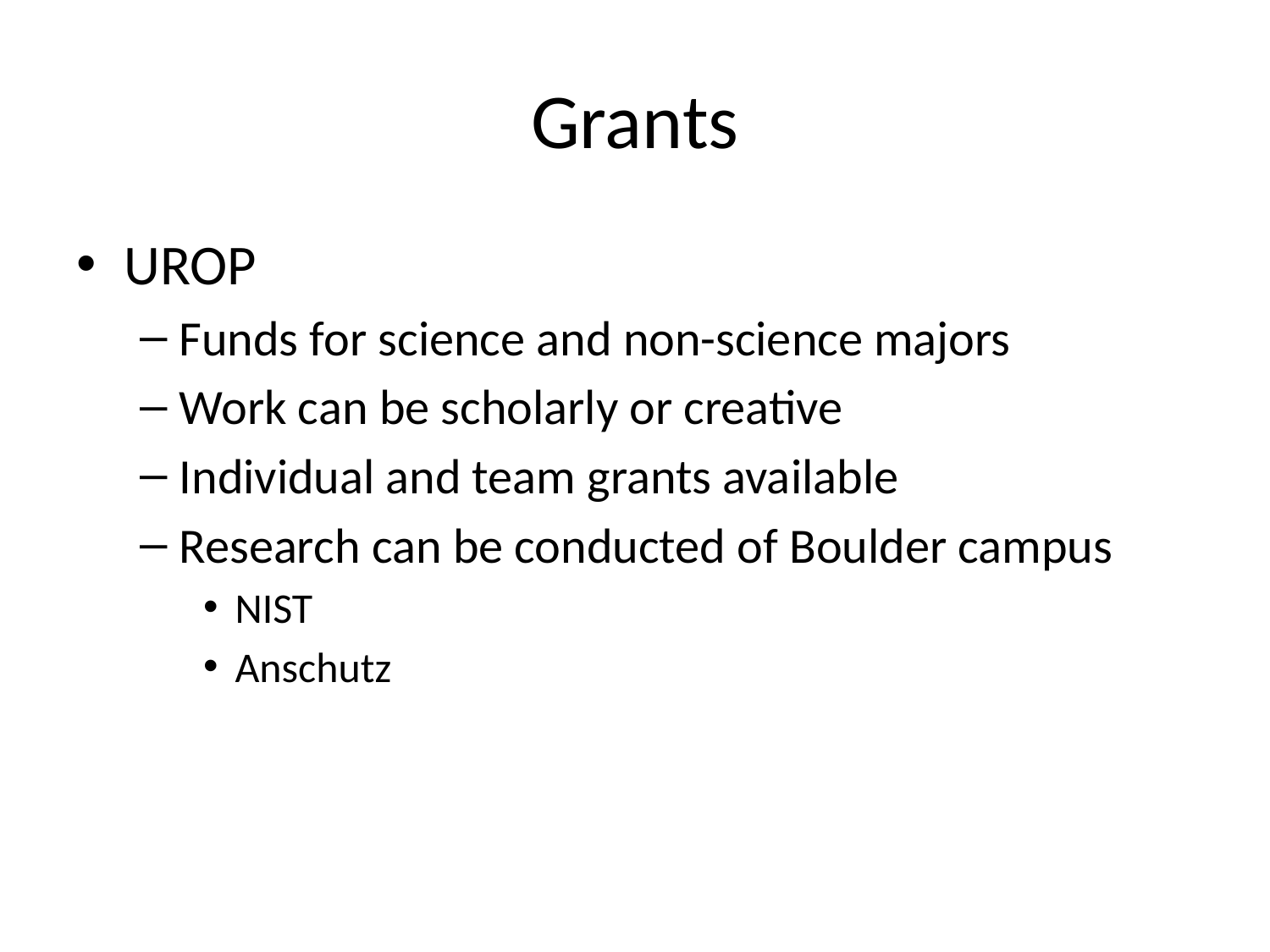

# Grants
UROP
Funds for science and non-science majors
Work can be scholarly or creative
Individual and team grants available
Research can be conducted of Boulder campus
NIST
Anschutz